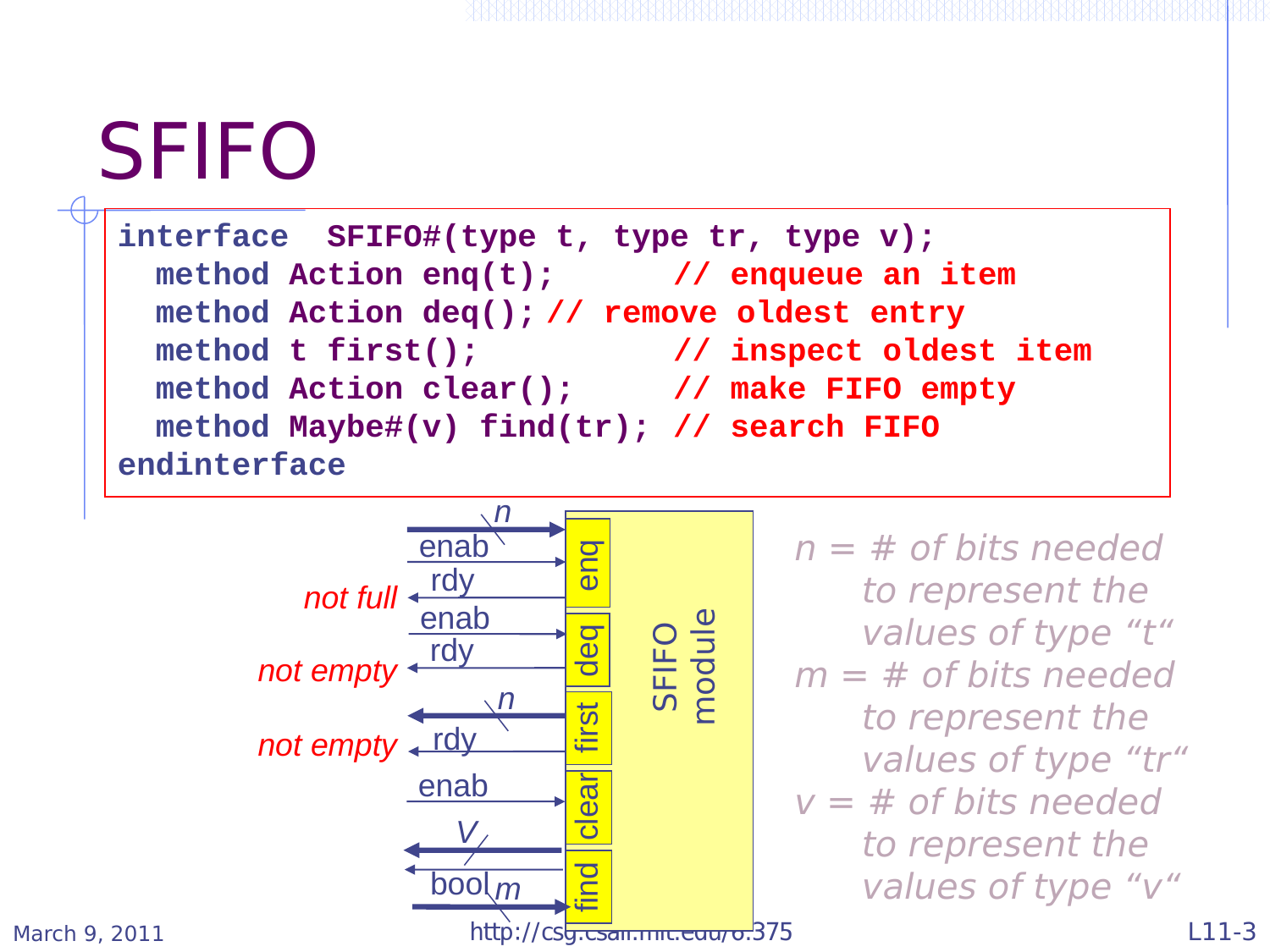

SFIFO
interface  SFIFO#(type t, type tr, type v);
  method Action enq(t);	// enqueue an item
  method Action deq();	// remove oldest entry
  method t first();		// inspect oldest item
  method Action clear();	// make FIFO empty
  method Maybe#(v) find(tr);	// search FIFO
endinterface

n

 n = # of bits needed
       to represent the
       values of type “t“
 m = # of bits needed
       to represent the
       values of type “tr“
 v = # of bits needed
       to represent the
       values of type “v“
enab
enq
rdy

not full
enab

SFIFO
module
rdy
deq

not empty

n

first
rdy

not empty

enab

clear

V

bool
m

find

http://csg.csail.mit.edu/6.375
L11-3
March 9, 2011